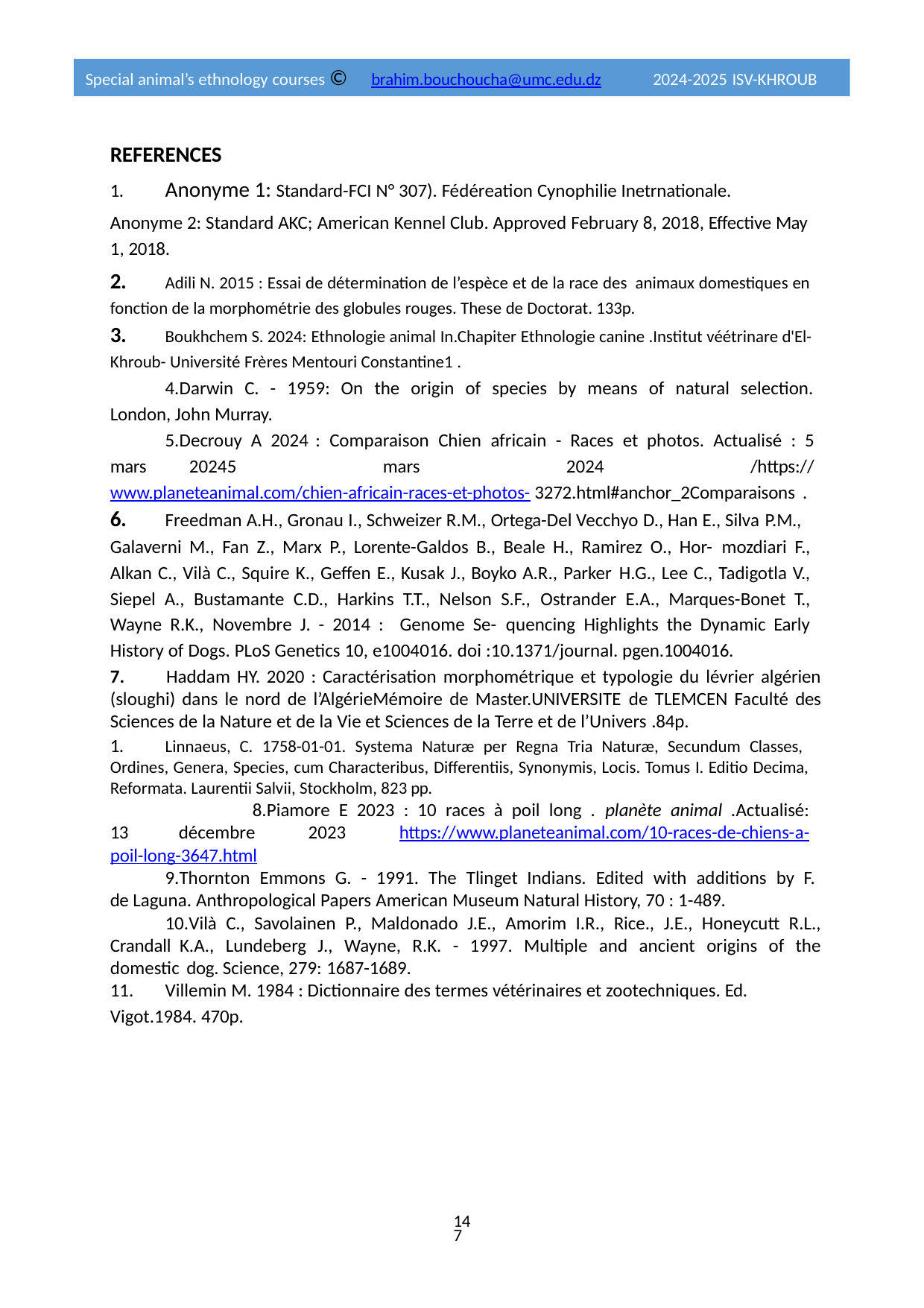

Special animal’s ethnology courses ©
brahim.bouchoucha@umc.edu.dz
2024-2025 ISV-KHROUB
REFERENCES
Anonyme 1: Standard-FCI N° 307). Fédéreation Cynophilie Inetrnationale.
1.
Anonyme 2: Standard AKC; American Kennel Club. Approved February 8, 2018, Effective May 1, 2018.
2.
Adili N. 2015 : Essai de détermination de l’espèce et de la race des animaux domestiques en
fonction de la morphométrie des globules rouges. These de Doctorat. 133p.
3.
Boukhchem S. 2024: Ethnologie animal In.Chapiter Ethnologie canine .Institut véétrinare d'El-
Khroub- Université Frères Mentouri Constantine1 .
Darwin C. - 1959: On the origin of species by means of natural selection. London, John Murray.
Decrouy A 2024 : Comparaison Chien africain - Races et photos. Actualisé : 5 mars 20245   mars   2024   /https://www.planeteanimal.com/chien-africain-races-et-photos- 3272.html#anchor_2Comparaisons .
6.
Freedman A.H., Gronau I., Schweizer R.M., Ortega-Del Vecchyo D., Han E., Silva P.M.,
Galaverni M., Fan Z., Marx P., Lorente-Galdos B., Beale H., Ramirez O., Hor- mozdiari F., Alkan C., Vilà C., Squire K., Geffen E., Kusak J., Boyko A.R., Parker H.G., Lee C., Tadigotla V., Siepel A., Bustamante C.D., Harkins T.T., Nelson S.F., Ostrander E.A., Marques-Bonet T., Wayne R.K., Novembre J. - 2014 :  Genome Se- quencing Highlights the Dynamic Early History of Dogs. PLoS Genetics 10, e1004016. doi :10.1371/journal. pgen.1004016.
7.    Haddam HY. 2020 : Caractérisation morphométrique et typologie du lévrier algérien (sloughi) dans le nord de l’AlgérieMémoire de Master.UNIVERSITE de TLEMCEN Faculté des Sciences de la Nature et de la Vie et Sciences de la Terre et de l’Univers .84p.
1.
Linnaeus, C. 1758-01-01. Systema Naturæ per Regna Tria Naturæ, Secundum Classes,
Ordines, Genera, Species, cum Characteribus, Differentiis, Synonymis, Locis. Tomus I. Editio Decima, Reformata. Laurentii Salvii, Stockholm, 823 pp.
Piamore E 2023 : 10 races à poil long . planète animal .Actualisé: 13 décembre 2023 https://www.planeteanimal.com/10-races-de-chiens-a-poil-long-3647.html
Thornton Emmons G. - 1991. The Tlinget Indians. Edited with additions by F. de Laguna. Anthropological Papers American Museum Natural History, 70 : 1-489.
Vilà C., Savolainen P., Maldonado J.E., Amorim I.R., Rice., J.E., Honeycutt R.L., Crandall K.A., Lundeberg J., Wayne, R.K. - 1997. Multiple and ancient origins of the domestic dog. Science, 279: 1687-1689.
Villemin M. 1984 : Dictionnaire des termes vétérinaires et zootechniques. Ed.
Vigot.1984. 470p.
147